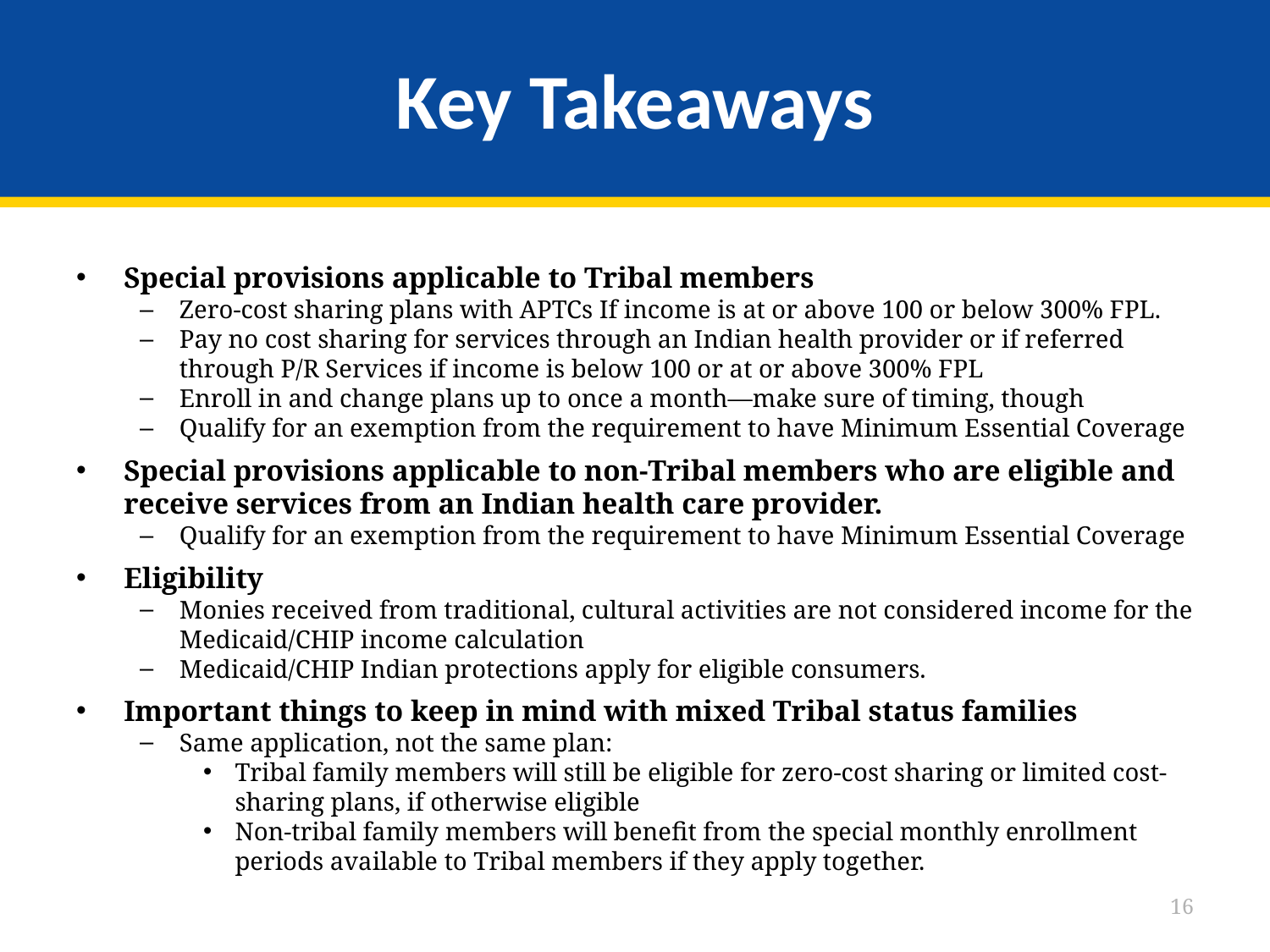

# Key Takeaways
Special provisions applicable to Tribal members
Zero-cost sharing plans with APTCs If income is at or above 100 or below 300% FPL.
Pay no cost sharing for services through an Indian health provider or if referred through P/R Services if income is below 100 or at or above 300% FPL
Enroll in and change plans up to once a month—make sure of timing, though
Qualify for an exemption from the requirement to have Minimum Essential Coverage
Special provisions applicable to non-Tribal members who are eligible and receive services from an Indian health care provider.
Qualify for an exemption from the requirement to have Minimum Essential Coverage
Eligibility
Monies received from traditional, cultural activities are not considered income for the Medicaid/CHIP income calculation
Medicaid/CHIP Indian protections apply for eligible consumers.
Important things to keep in mind with mixed Tribal status families
Same application, not the same plan:
Tribal family members will still be eligible for zero-cost sharing or limited cost-sharing plans, if otherwise eligible
Non-tribal family members will benefit from the special monthly enrollment periods available to Tribal members if they apply together.
16